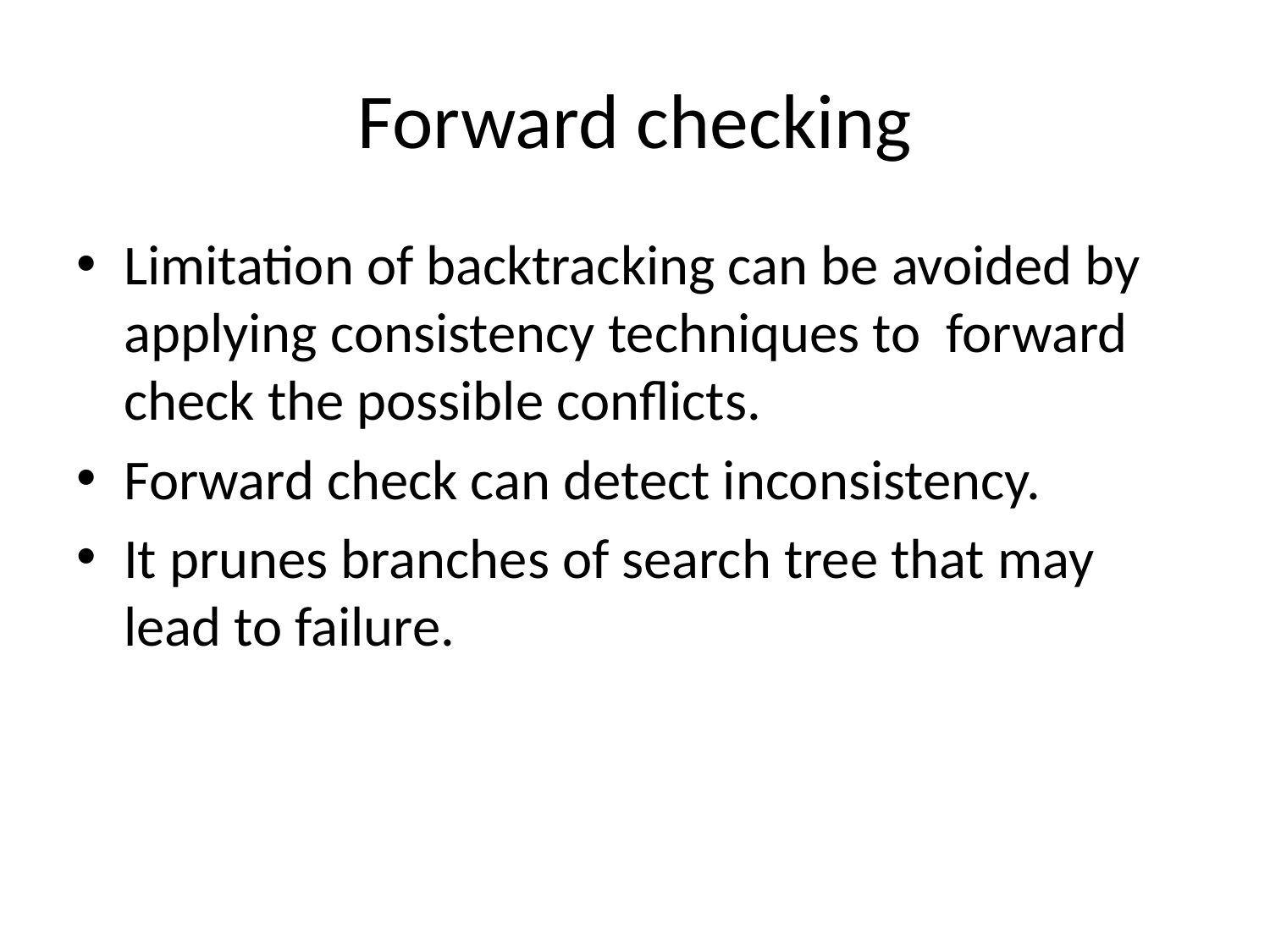

# Forward checking
Limitation of backtracking can be avoided by applying consistency techniques to  forward check the possible conflicts.
Forward check can detect inconsistency.
It prunes branches of search tree that may lead to failure.